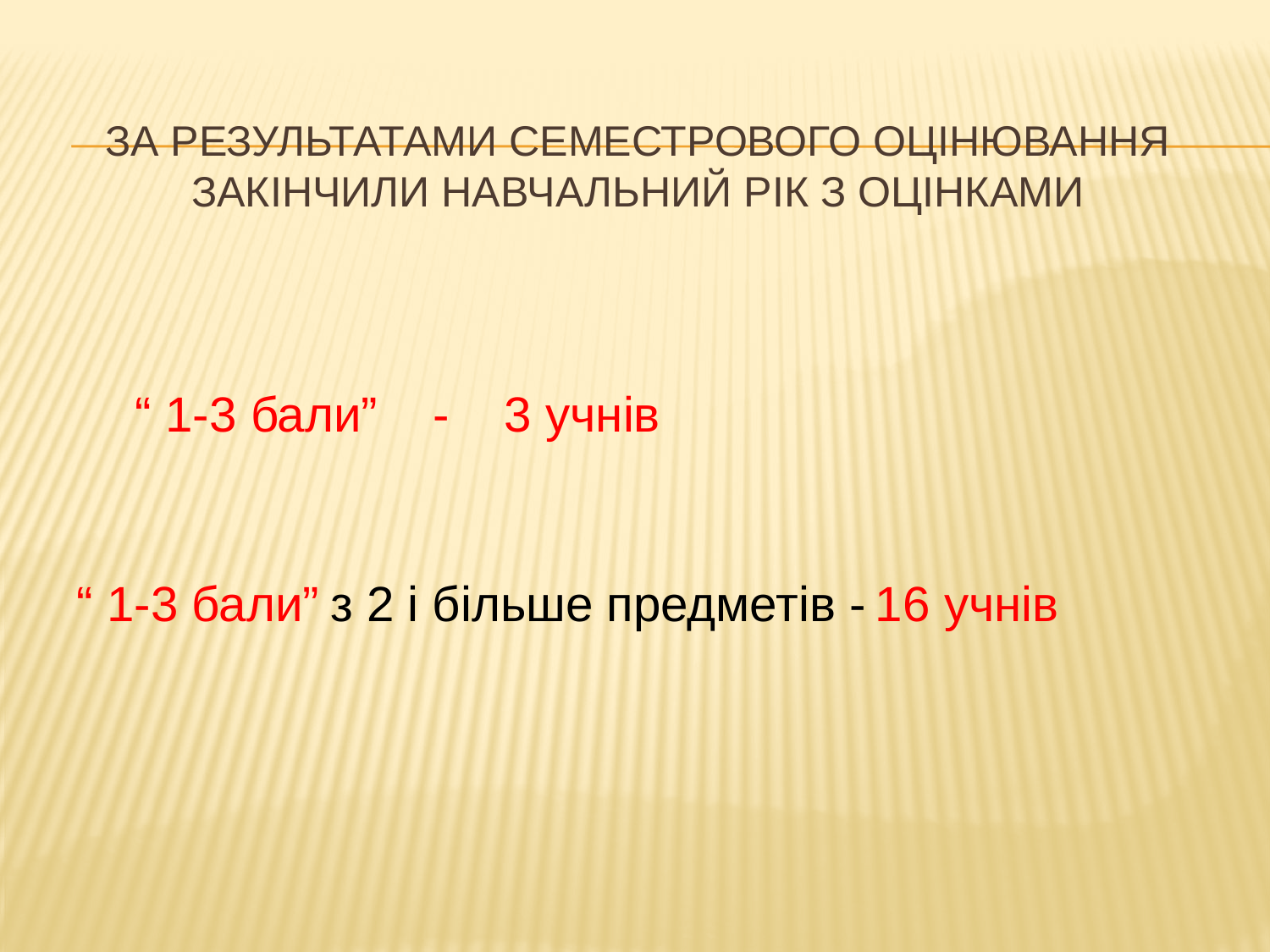

# За результатами семестрового оцінювання закінчили навчальний рік з оцінками
“ 1-3 бали”    -    3 учнів
“ 1-3 бали”
з 2 і більше предметів -
16 учнів